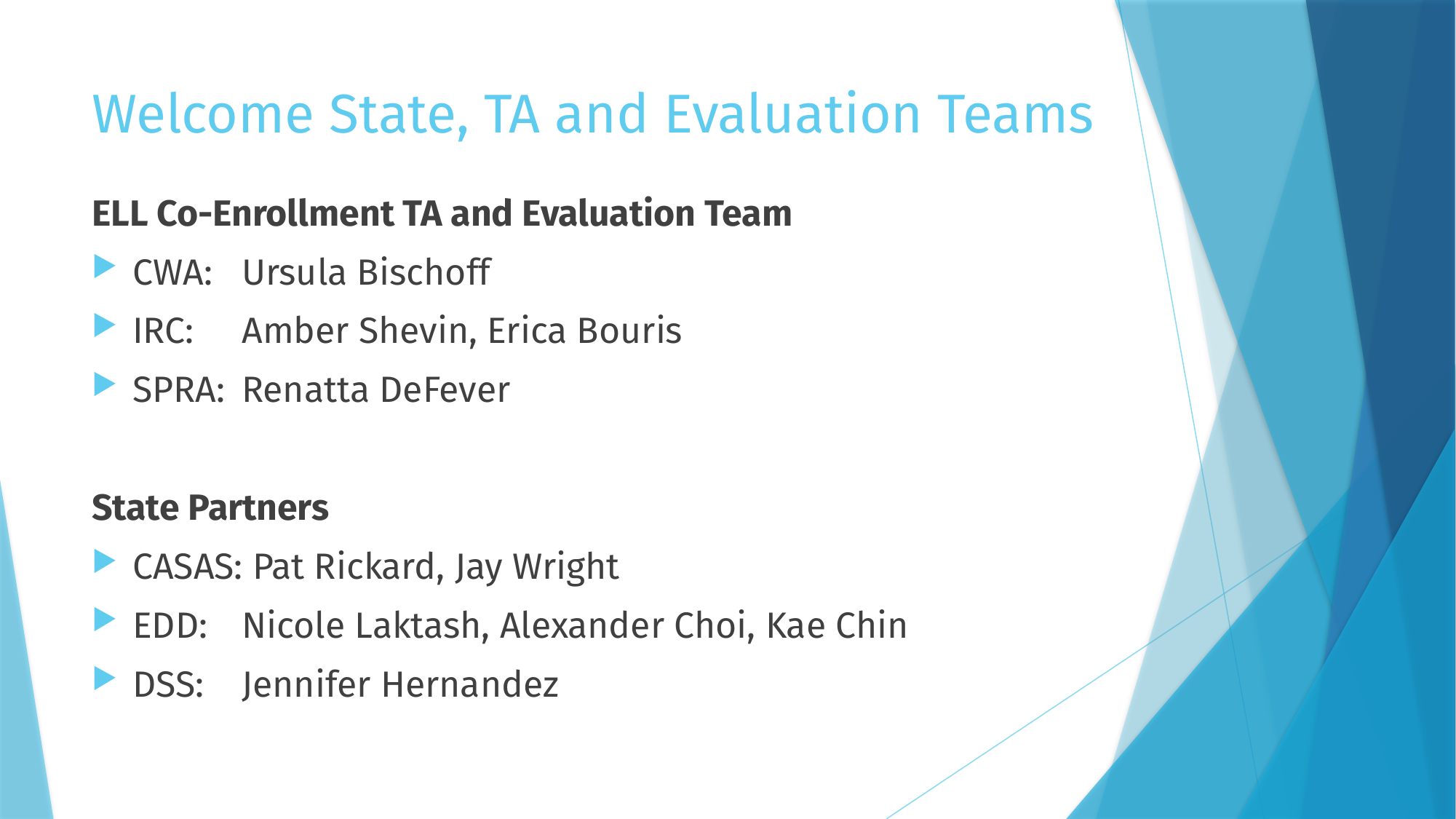

# Welcome State, TA and Evaluation Teams
ELL Co-Enrollment TA and Evaluation Team
CWA: 	Ursula Bischoff
IRC: 	Amber Shevin, Erica Bouris
SPRA: 	Renatta DeFever

State Partners
CASAS: Pat Rickard, Jay Wright
EDD: 	Nicole Laktash, Alexander Choi, Kae Chin
DSS: 	Jennifer Hernandez